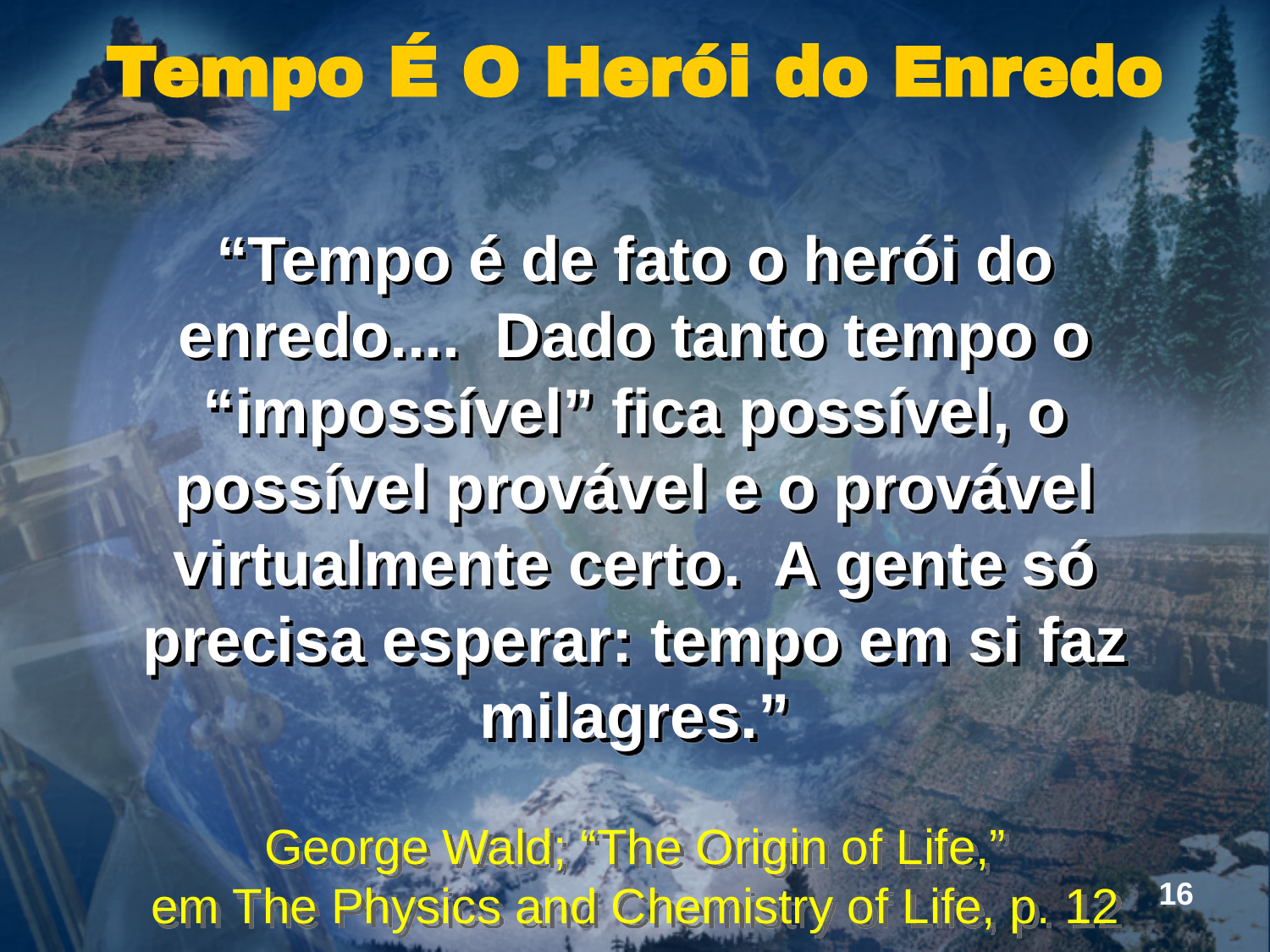

Tempo É O Herói do Enredo
“Tempo é de fato o herói do enredo....  Dado tanto tempo o “impossível” fica possível, o possível provável e o provável virtualmente certo.  A gente só precisa esperar: tempo em si faz milagres.”
George Wald; “The Origin of Life,”
em The Physics and Chemistry of Life, p. 12
16